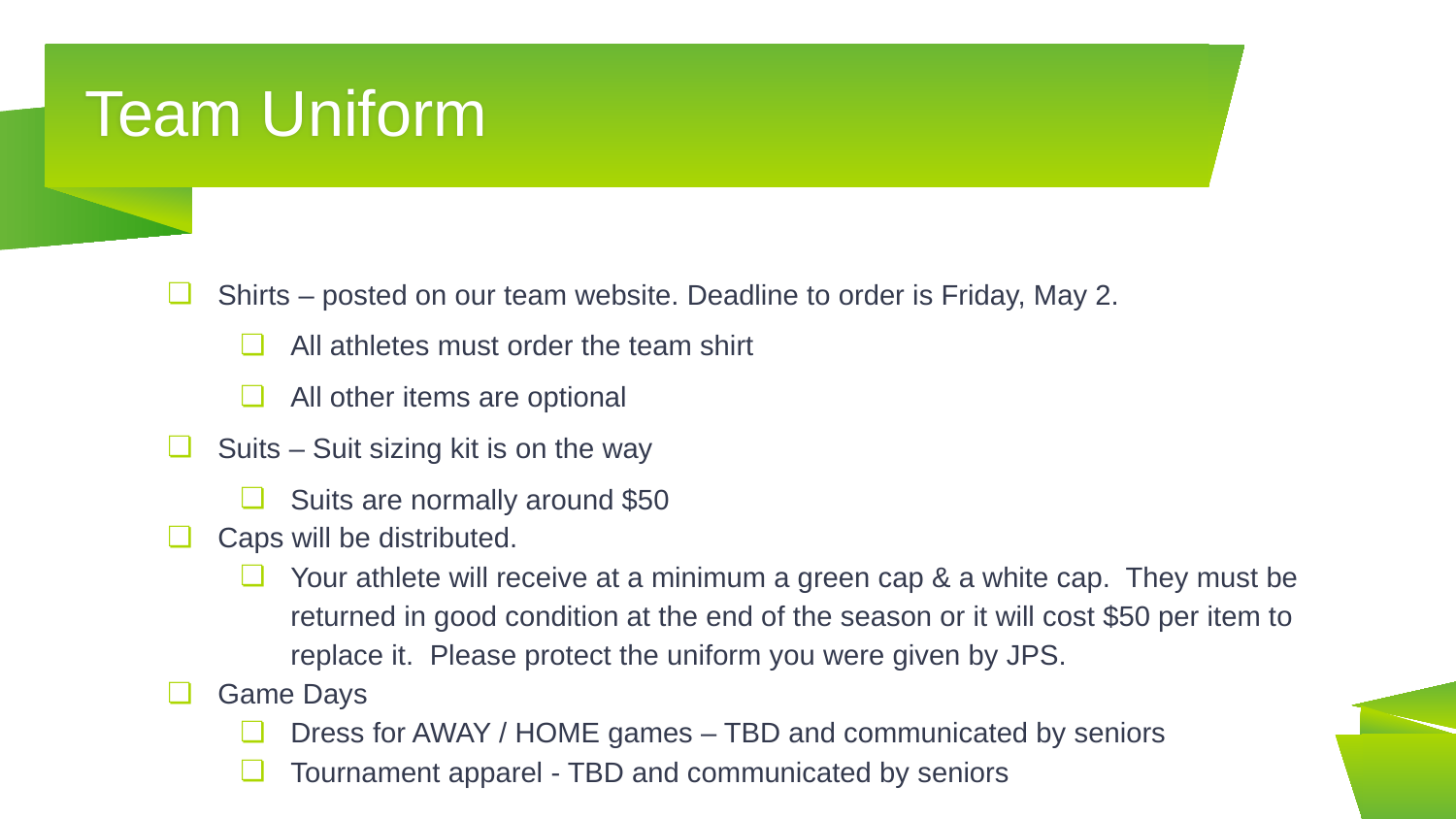

# Team Uniform
Shirts – posted on our team website. Deadline to order is Friday, May 2.
All athletes must order the team shirt
All other items are optional
Suits – Suit sizing kit is on the way
Suits are normally around $50
Caps will be distributed.
Your athlete will receive at a minimum a green cap & a white cap.  They must be returned in good condition at the end of the season or it will cost $50 per item to replace it.  Please protect the uniform you were given by JPS.
Game Days
Dress for AWAY / HOME games – TBD and communicated by seniors
Tournament apparel - TBD and communicated by seniors